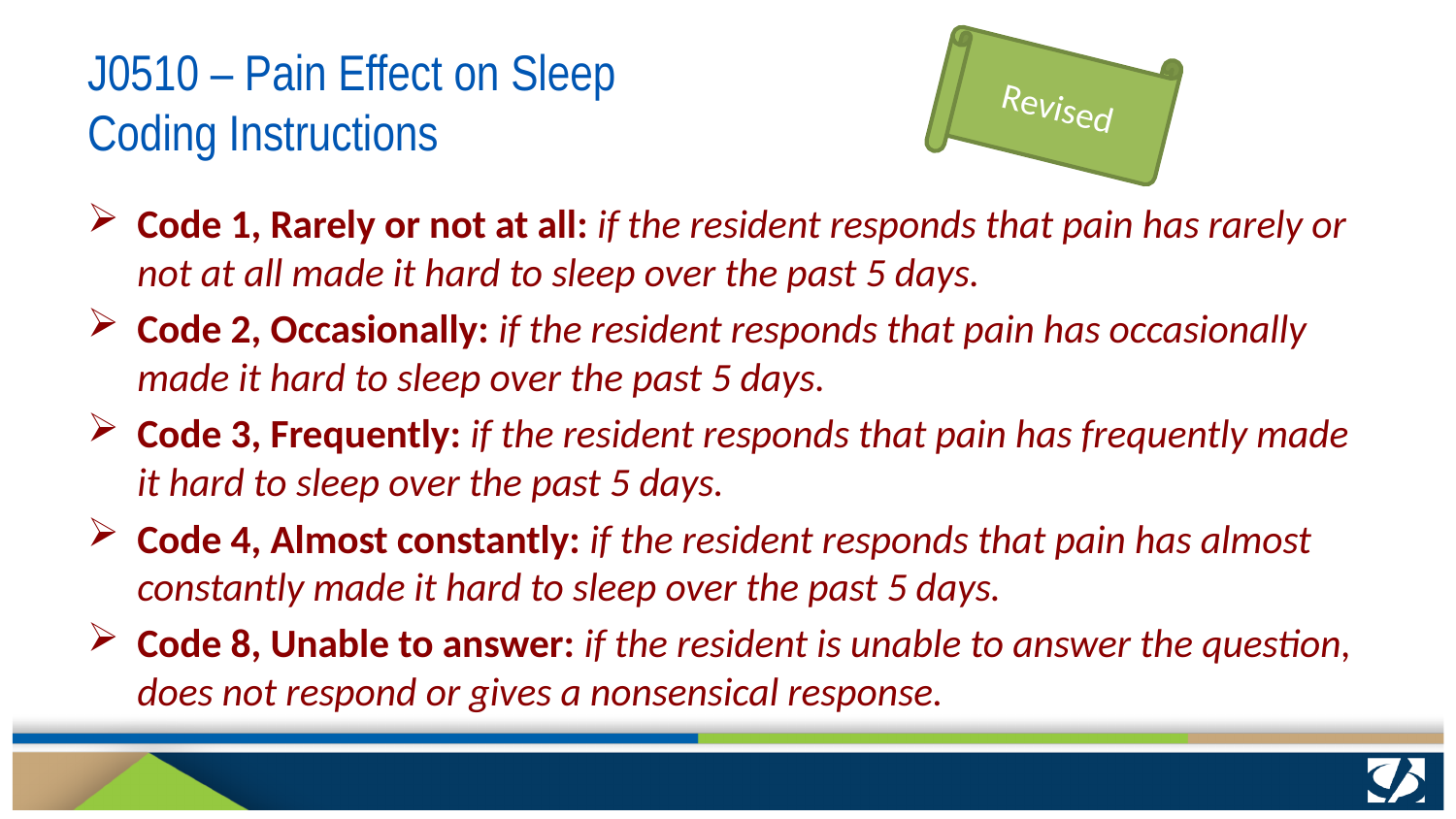

# J0510 – Pain Effect on Sleep Coding Instructions
Revised
Code 1, Rarely or not at all: if the resident responds that pain has rarely or not at all made it hard to sleep over the past 5 days.
Code 2, Occasionally: if the resident responds that pain has occasionally made it hard to sleep over the past 5 days.
Code 3, Frequently: if the resident responds that pain has frequently made it hard to sleep over the past 5 days.
Code 4, Almost constantly: if the resident responds that pain has almost constantly made it hard to sleep over the past 5 days.
Code 8, Unable to answer: if the resident is unable to answer the question, does not respond or gives a nonsensical response.